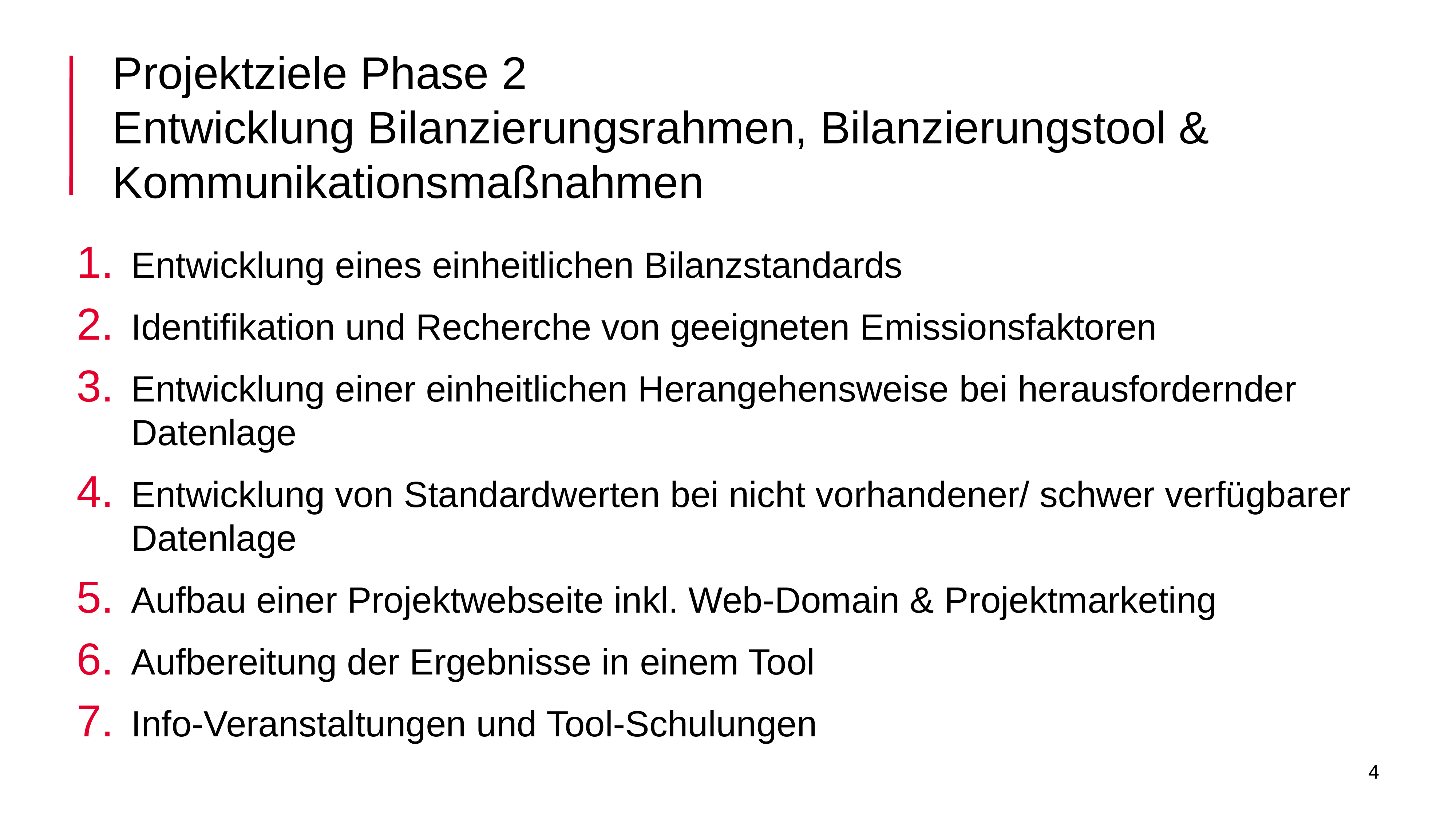

Projektziele Phase 2
Entwicklung Bilanzierungsrahmen, Bilanzierungstool & Kommunikationsmaßnahmen

Entwicklung eines einheitlichen Bilanzstandards
Identifikation und Recherche von geeigneten Emissionsfaktoren
Entwicklung einer einheitlichen Herangehensweise bei herausfordernder Datenlage
Entwicklung von Standardwerten bei nicht vorhandener/ schwer verfügbarer Datenlage
Aufbau einer Projektwebseite inkl. Web-Domain & Projektmarketing
Aufbereitung der Ergebnisse in einem Tool
Info-Veranstaltungen und Tool-Schulungen
4